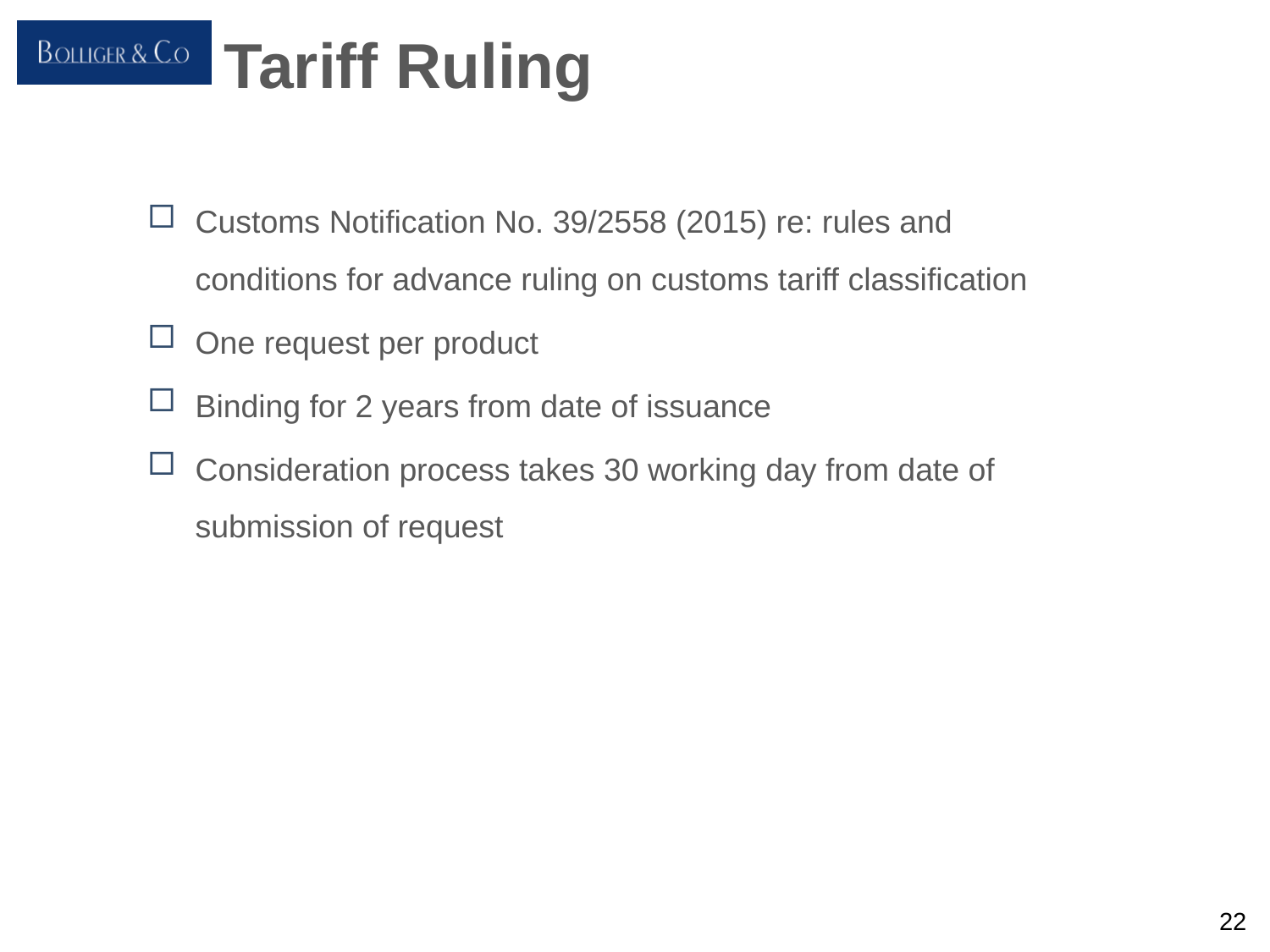

# Tariff Ruling
Customs Notification No. 39/2558 (2015) re: rules and conditions for advance ruling on customs tariff classification
One request per product
Binding for 2 years from date of issuance
Consideration process takes 30 working day from date of submission of request
22